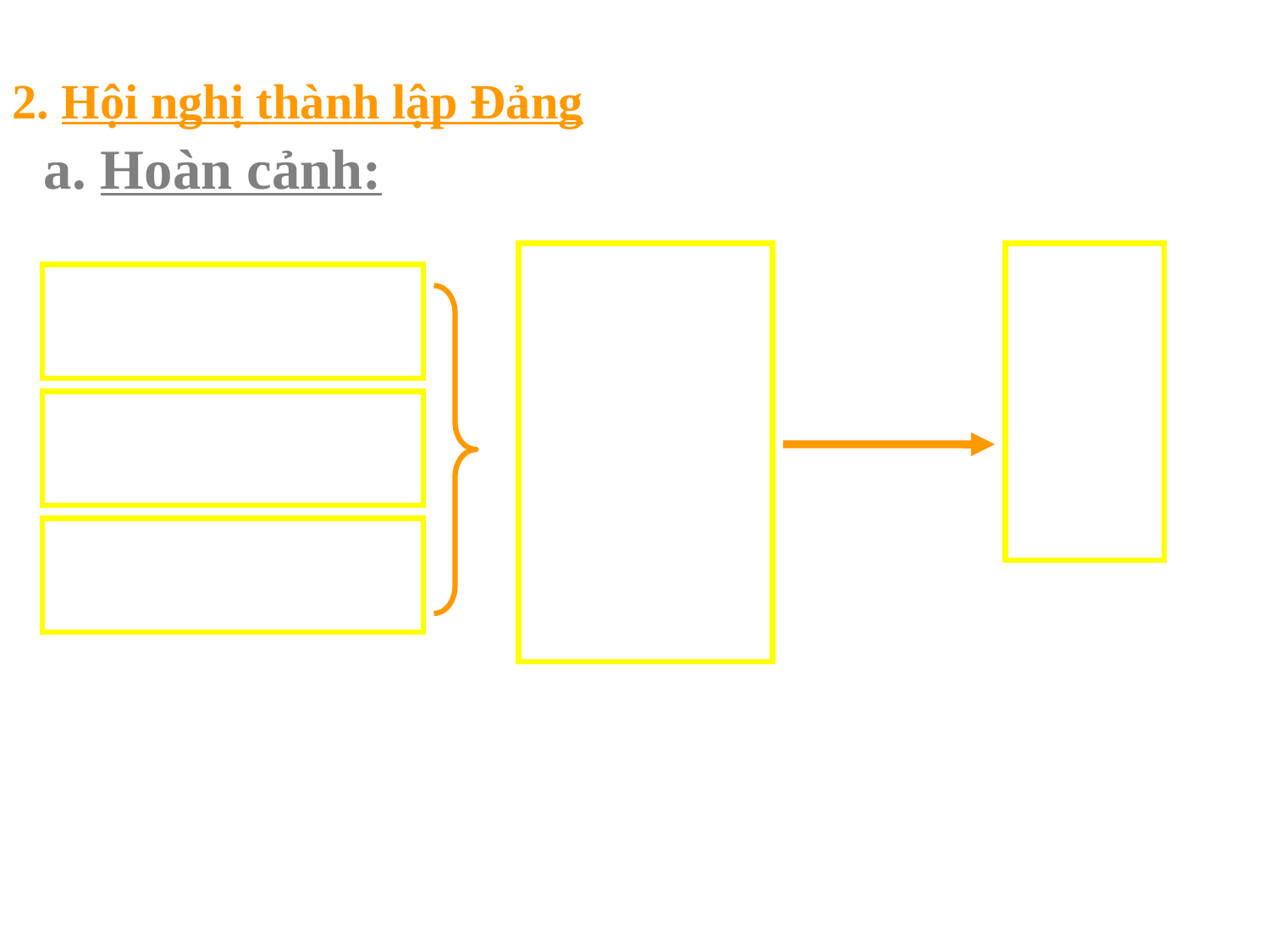

2. Hội nghị thành lập Đảng
a. Hoàn cảnh:
Hoạt động riêng lẻ, tranh giành ảnh hưởng lẫn nhau, CMVN có nguy cơ bi chia rẽ
Thành lập một chính đảng duy nhất
An Nam Cộng sản đảng

Yêu cầu
Đông Dương Cộng sản đảng

Cấp thiết
Đông Dương Cộng sản liên đoàn